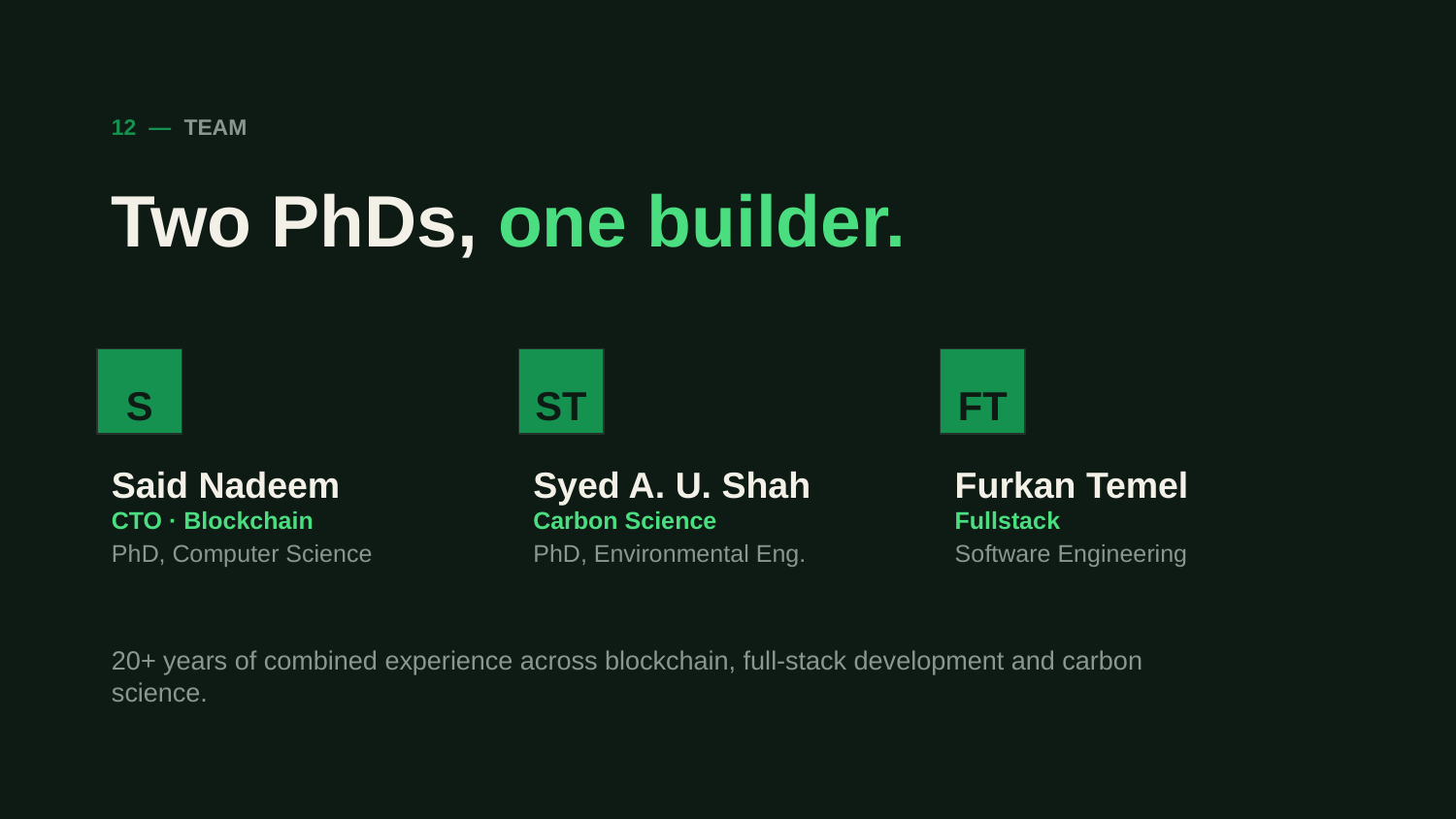

12  —  TEAM
Two PhDs, one builder.

SN
ST
FT
Said Nadeem
Syed A. U. Shah
Furkan Temel
CTO · Blockchain
Carbon Science
Fullstack
PhD, Computer Science
PhD, Environmental Eng.
Software Engineering
20+ years of combined experience across blockchain, full-stack development and carbon science.